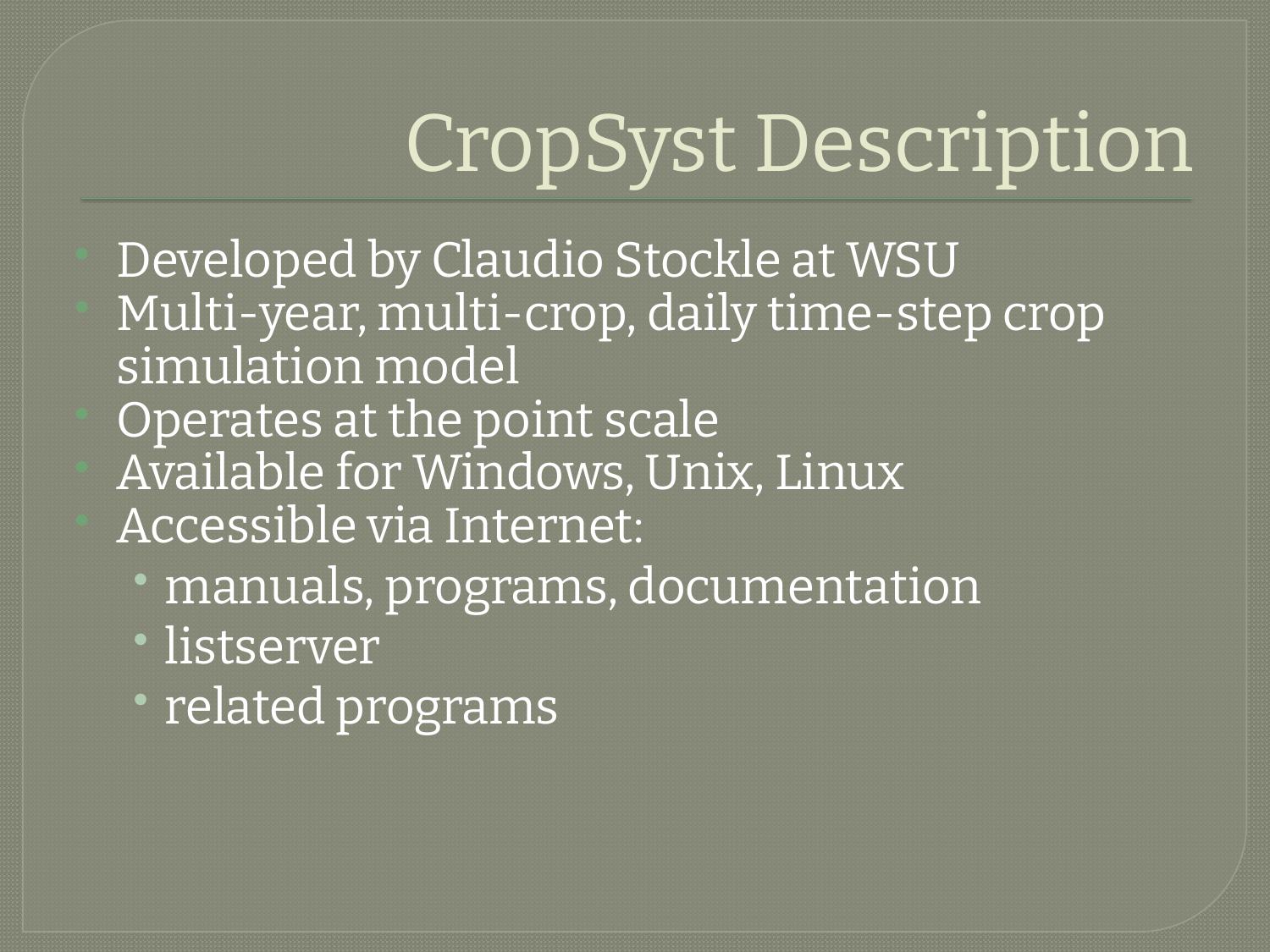

# CropSyst Description
Developed by Claudio Stockle at WSU
Multi-year, multi-crop, daily time-step crop simulation model
Operates at the point scale
Available for Windows, Unix, Linux
Accessible via Internet:
manuals, programs, documentation
listserver
related programs